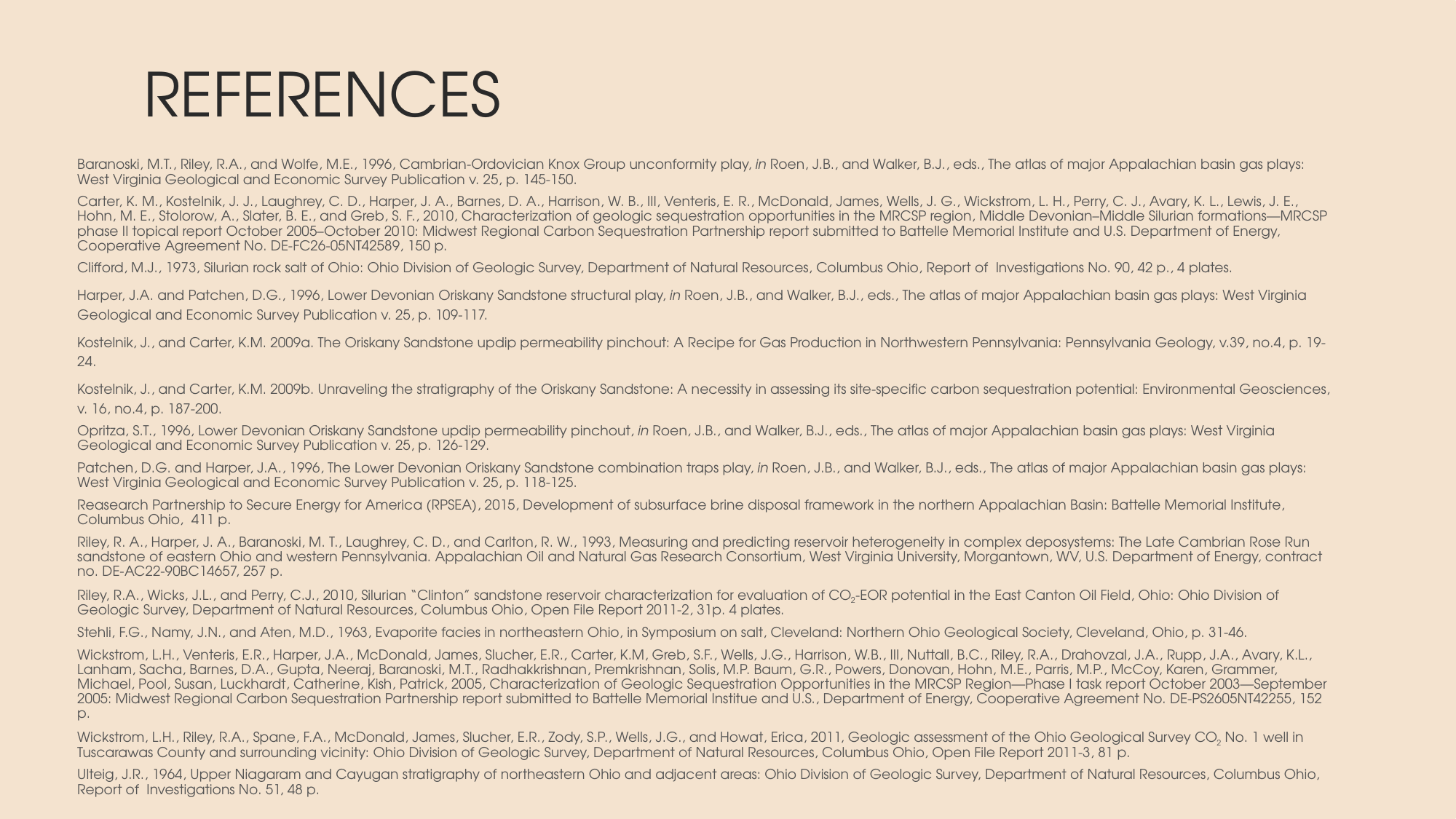

# references
Baranoski, M.T., Riley, R.A., and Wolfe, M.E., 1996, Cambrian-Ordovician Knox Group unconformity play, in Roen, J.B., and Walker, B.J., eds., The atlas of major Appalachian basin gas plays: West Virginia Geological and Economic Survey Publication v. 25, p. 145-150.
Carter, K. M., Kostelnik, J. J., Laughrey, C. D., Harper, J. A., Barnes, D. A., Harrison, W. B., III, Venteris, E. R., McDonald, James, Wells, J. G., Wickstrom, L. H., Perry, C. J., Avary, K. L., Lewis, J. E., Hohn, M. E., Stolorow, A., Slater, B. E., and Greb, S. F., 2010, Characterization of geologic sequestration opportunities in the MRCSP region, Middle Devonian–Middle Silurian formations—MRCSP phase II topical report October 2005–October 2010: Midwest Regional Carbon Sequestration Partnership report submitted to Battelle Memorial Institute and U.S. Department of Energy, Cooperative Agreement No. DE-FC26-05NT42589, 150 p.
Clifford, M.J., 1973, Silurian rock salt of Ohio: Ohio Division of Geologic Survey, Department of Natural Resources, Columbus Ohio, Report of  Investigations No. 90, 42 p., 4 plates.
Harper, J.A. and Patchen, D.G., 1996, Lower Devonian Oriskany Sandstone structural play, in Roen, J.B., and Walker, B.J., eds., The atlas of major Appalachian basin gas plays: West Virginia Geological and Economic Survey Publication v. 25, p. 109-117.
Kostelnik, J., and Carter, K.M. 2009a. The Oriskany Sandstone updip permeability pinchout: A Recipe for Gas Production in Northwestern Pennsylvania: Pennsylvania Geology, v.39, no.4, p. 19-24.
Kostelnik, J., and Carter, K.M. 2009b. Unraveling the stratigraphy of the Oriskany Sandstone: A necessity in assessing its site-specific carbon sequestration potential: Environmental Geosciences, v. 16, no.4, p. 187-200.
Opritza, S.T., 1996, Lower Devonian Oriskany Sandstone updip permeability pinchout, in Roen, J.B., and Walker, B.J., eds., The atlas of major Appalachian basin gas plays: West Virginia Geological and Economic Survey Publication v. 25, p. 126-129.
Patchen, D.G. and Harper, J.A., 1996, The Lower Devonian Oriskany Sandstone combination traps play, in Roen, J.B., and Walker, B.J., eds., The atlas of major Appalachian basin gas plays: West Virginia Geological and Economic Survey Publication v. 25, p. 118-125.
Reasearch Partnership to Secure Energy for America (RPSEA), 2015, Development of subsurface brine disposal framework in the northern Appalachian Basin: Battelle Memorial Institute, Columbus Ohio,  411 p.
Riley, R. A., Harper, J. A., Baranoski, M. T., Laughrey, C. D., and Carlton, R. W., 1993, Measuring and predicting reservoir heterogeneity in complex deposystems: The Late Cambrian Rose Run sandstone of eastern Ohio and western Pennsylvania. Appalachian Oil and Natural Gas Research Consortium, West Virginia University, Morgantown, WV, U.S. Depart­ment of Energy, contract no. DE-AC22-90BC14657, 257 p.
Riley, R.A., Wicks, J.L., and Perry, C.J., 2010, Silurian “Clinton” sandstone reservoir characterization for evaluation of CO2-EOR potential in the East Canton Oil Field, Ohio: Ohio Division of Geologic Survey, Department of Natural Resources, Columbus Ohio, Open File Report 2011-2, 31p. 4 plates.
Stehli, F.G., Namy, J.N., and Aten, M.D., 1963, Evaporite facies in northeastern Ohio, in Symposium on salt, Cleveland: Northern Ohio Geological Society, Cleveland, Ohio, p. 31-46.
Wickstrom, L.H., Venteris, E.R., Harper, J.A., McDonald, James, Slucher, E.R., Carter, K.M, Greb, S.F., Wells, J.G., Harrison, W.B., III, Nuttall, B.C., Riley, R.A., Drahovzal, J.A., Rupp, J.A., Avary, K.L., Lanham, Sacha, Barnes, D.A., Gupta, Neeraj, Baranoski, M.T., Radhakkrishnan, Premkrishnan, Solis, M.P. Baum, G.R., Powers, Donovan, Hohn, M.E., Parris, M.P., McCoy, Karen, Grammer, Michael, Pool, Susan, Luckhardt, Catherine, Kish, Patrick, 2005, Characterization of Geologic Sequestration Opportunities in the MRCSP Region—Phase I task report October 2003—September 2005: Midwest Regional Carbon Sequestration Partnership report submitted to Battelle Memorial Institue and U.S., Department of Energy, Cooperative Agreement No. DE-PS2605NT42255, 152 p.
Wickstrom, L.H., Riley, R.A., Spane, F.A., McDonald, James, Slucher, E.R., Zody, S.P., Wells, J.G., and Howat, Erica, 2011, Geologic assessment of the Ohio Geological Survey CO2 No. 1 well in Tuscarawas County and surrounding vicinity: Ohio Division of Geologic Survey, Department of Natural Resources, Columbus Ohio, Open File Report 2011-3, 81 p.
Ulteig, J.R., 1964, Upper Niagaram and Cayugan stratigraphy of northeastern Ohio and adjacent areas: Ohio Division of Geologic Survey, Department of Natural Resources, Columbus Ohio, Report of  Investigations No. 51, 48 p.